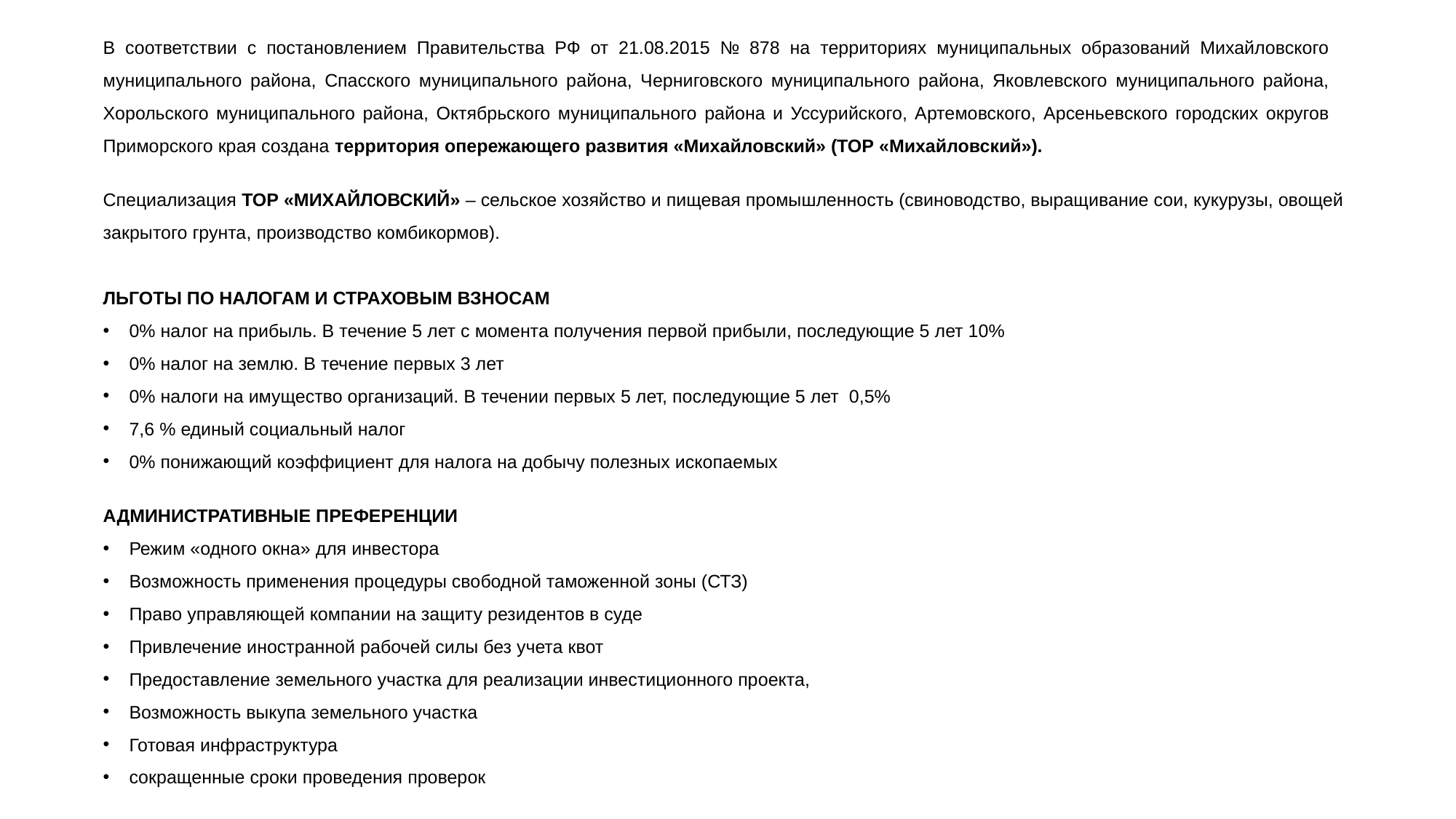

В соответствии с постановлением Правительства РФ от 21.08.2015 № 878 на территориях муниципальных образований Михайловского муниципального района, Спасского муниципального района, Черниговского муниципального района, Яковлевского муниципального района, Хорольского муниципального района, Октябрьского муниципального района и Уссурийского, Артемовского, Арсеньевского городских округов Приморского края создана территория опережающего развития «Михайловский» (ТОР «Михайловский»).

Специализация ТОР «МИХАЙЛОВСКИЙ» – сельское хозяйство и пищевая промышленность (свиноводство, выращивание сои, кукурузы, овощей закрытого грунта, производство комбикормов).

ЛЬГОТЫ ПО НАЛОГАМ И СТРАХОВЫМ ВЗНОСАМ
0% налог на прибыль. В течение 5 лет с момента получения первой прибыли, последующие 5 лет 10%
0% налог на землю. В течение первых 3 лет
0% налоги на имущество организаций. В течении первых 5 лет, последующие 5 лет  0,5%
7,6 % единый социальный налог
0% понижающий коэффициент для налога на добычу полезных ископаемых

АДМИНИСТРАТИВНЫЕ ПРЕФЕРЕНЦИИ
Режим «одного окна» для инвестора
Возможность применения процедуры свободной таможенной зоны (СТЗ)
Право управляющей компании на защиту резидентов в суде
Привлечение иностранной рабочей силы без учета квот
Предоставление земельного участка для реализации инвестиционного проекта,
Возможность выкупа земельного участка
Готовая инфраструктура
сокращенные сроки проведения проверок